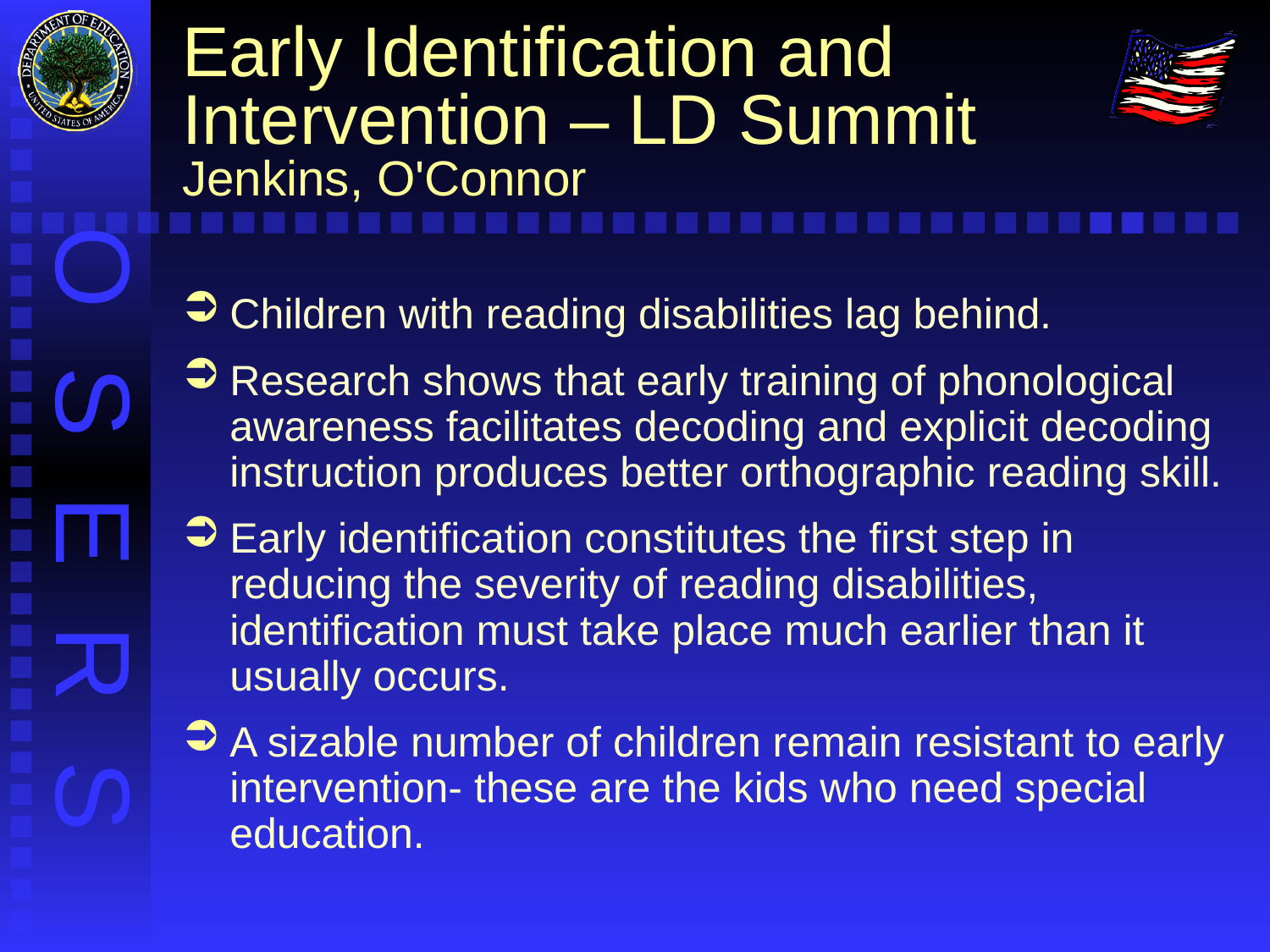

# Early Identification and Intervention – LD Summit Jenkins, O'Connor
Children with reading disabilities lag behind.
Research shows that early training of phonological awareness facilitates decoding and explicit decoding instruction produces better orthographic reading skill.
Early identification constitutes the first step in reducing the severity of reading disabilities, identification must take place much earlier than it usually occurs.
A sizable number of children remain resistant to early intervention- these are the kids who need special education.